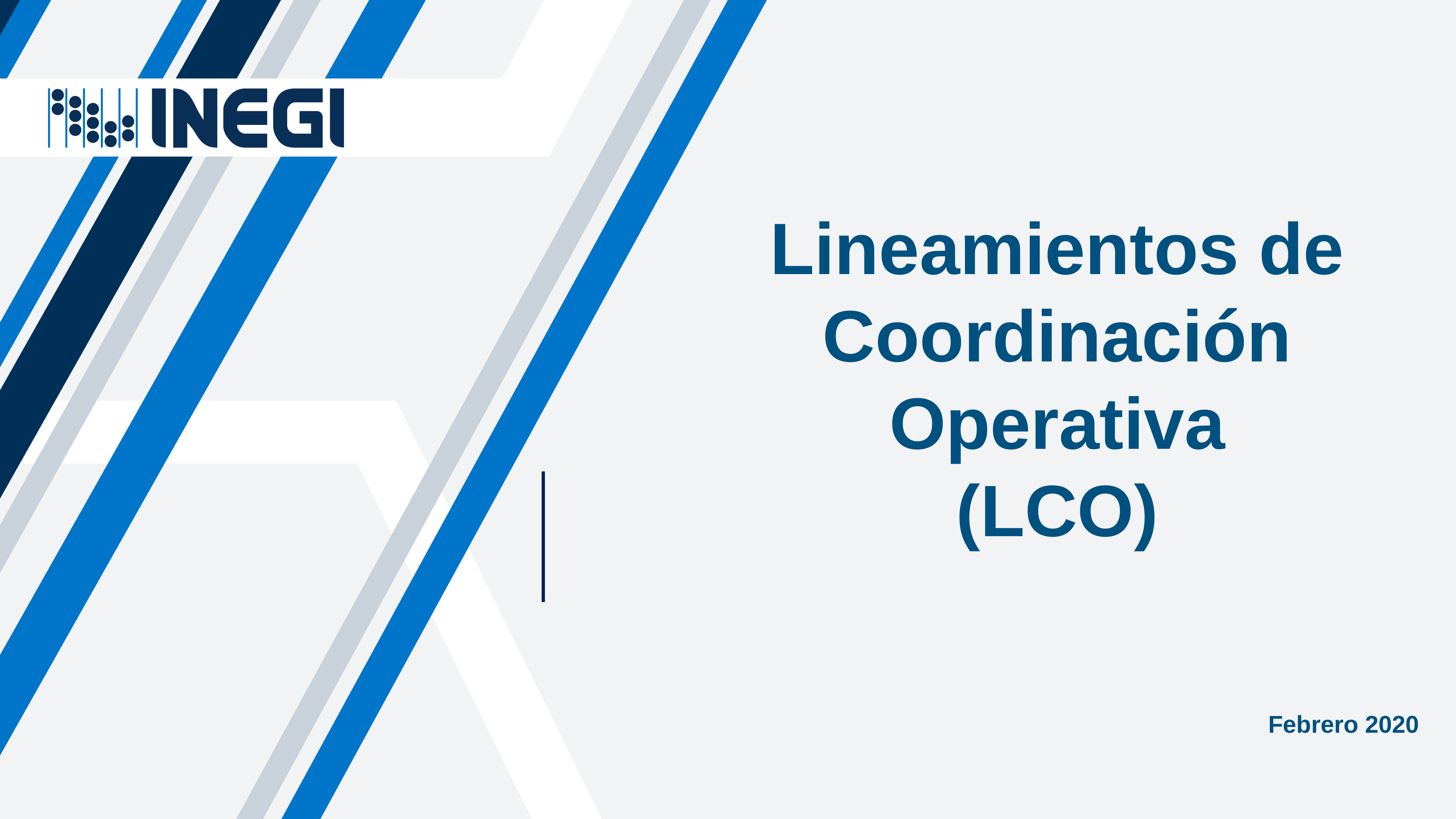

# Lineamientos de Coordinación Operativa (LCO)

Febrero 2020